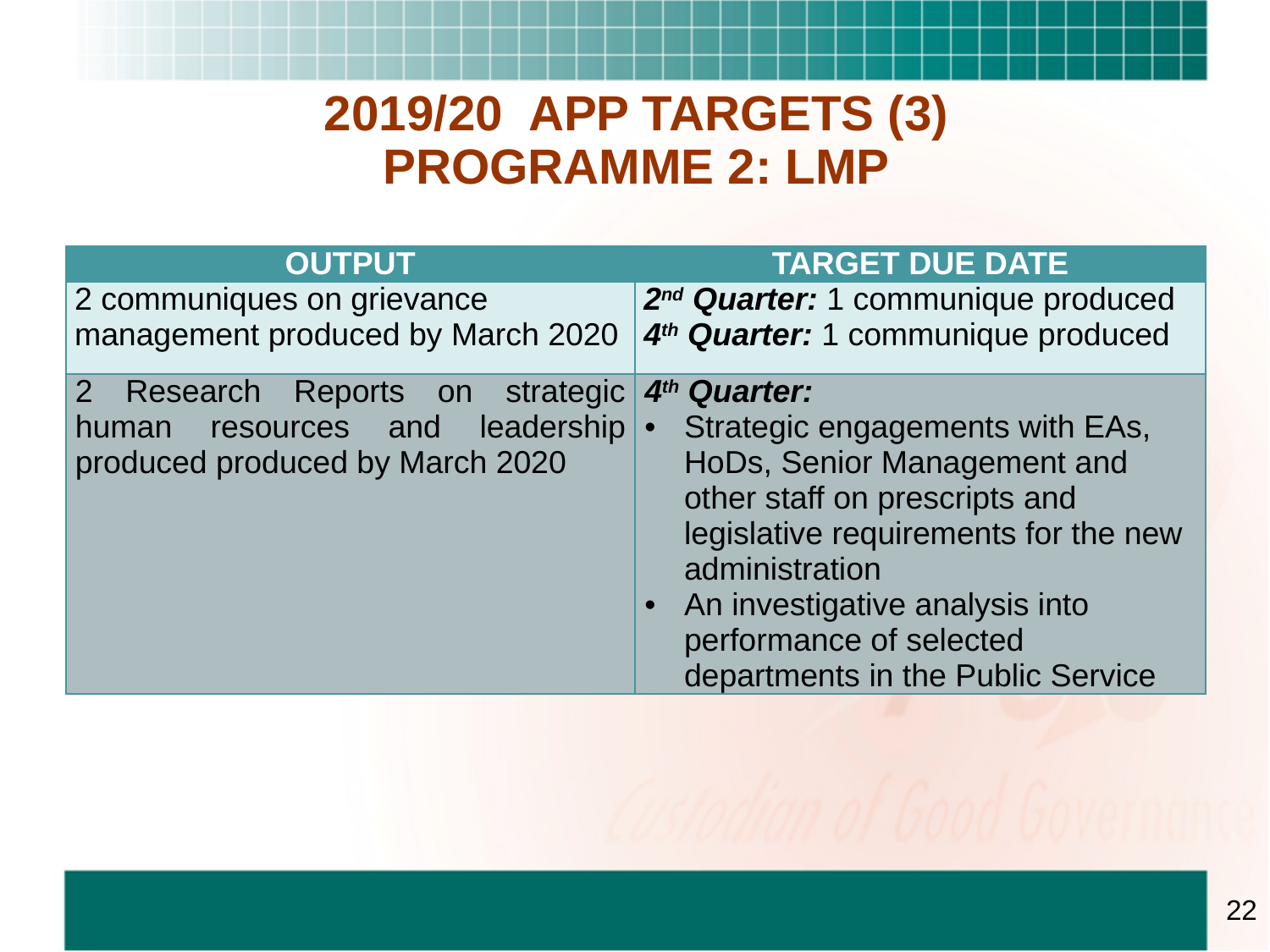

# 2019/20  APP TARGETS (3) PROGRAMME 2: LMP
| OUTPUT | TARGET DUE DATE |
| --- | --- |
| 2 communiques on grievance management produced by March 2020 | 2nd Quarter: 1 communique produced 4th Quarter: 1 communique produced |
| 2 Research Reports on strategic human resources and leadership produced produced by March 2020 | 4th Quarter: Strategic engagements with EAs, HoDs, Senior Management and other staff on prescripts and legislative requirements for the new administration An investigative analysis into performance of selected departments in the Public Service |
22